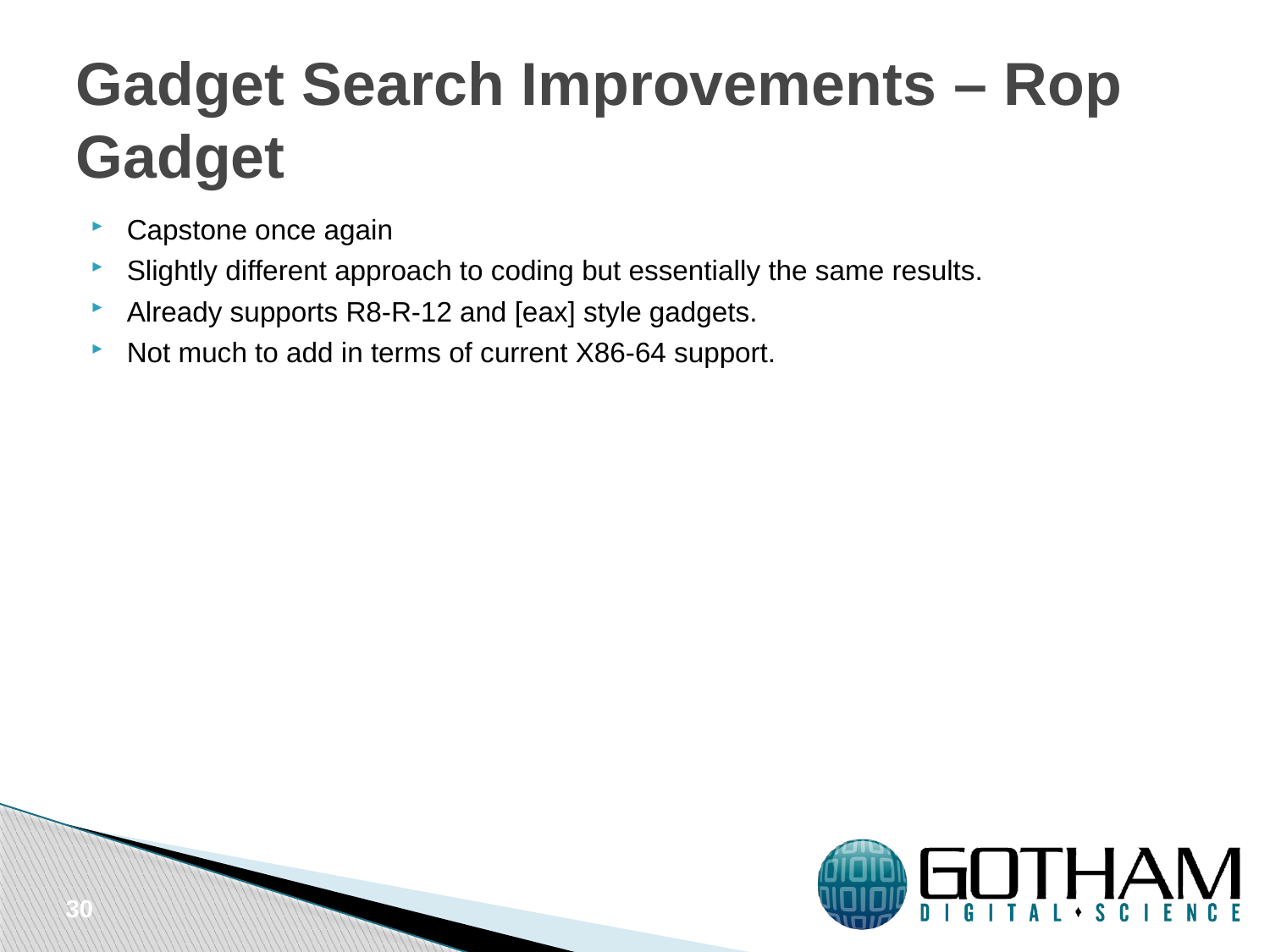

# Gadget Search Improvements – Rop Gadget
Capstone once again
Slightly different approach to coding but essentially the same results.
Already supports R8-R-12 and [eax] style gadgets.
Not much to add in terms of current X86-64 support.